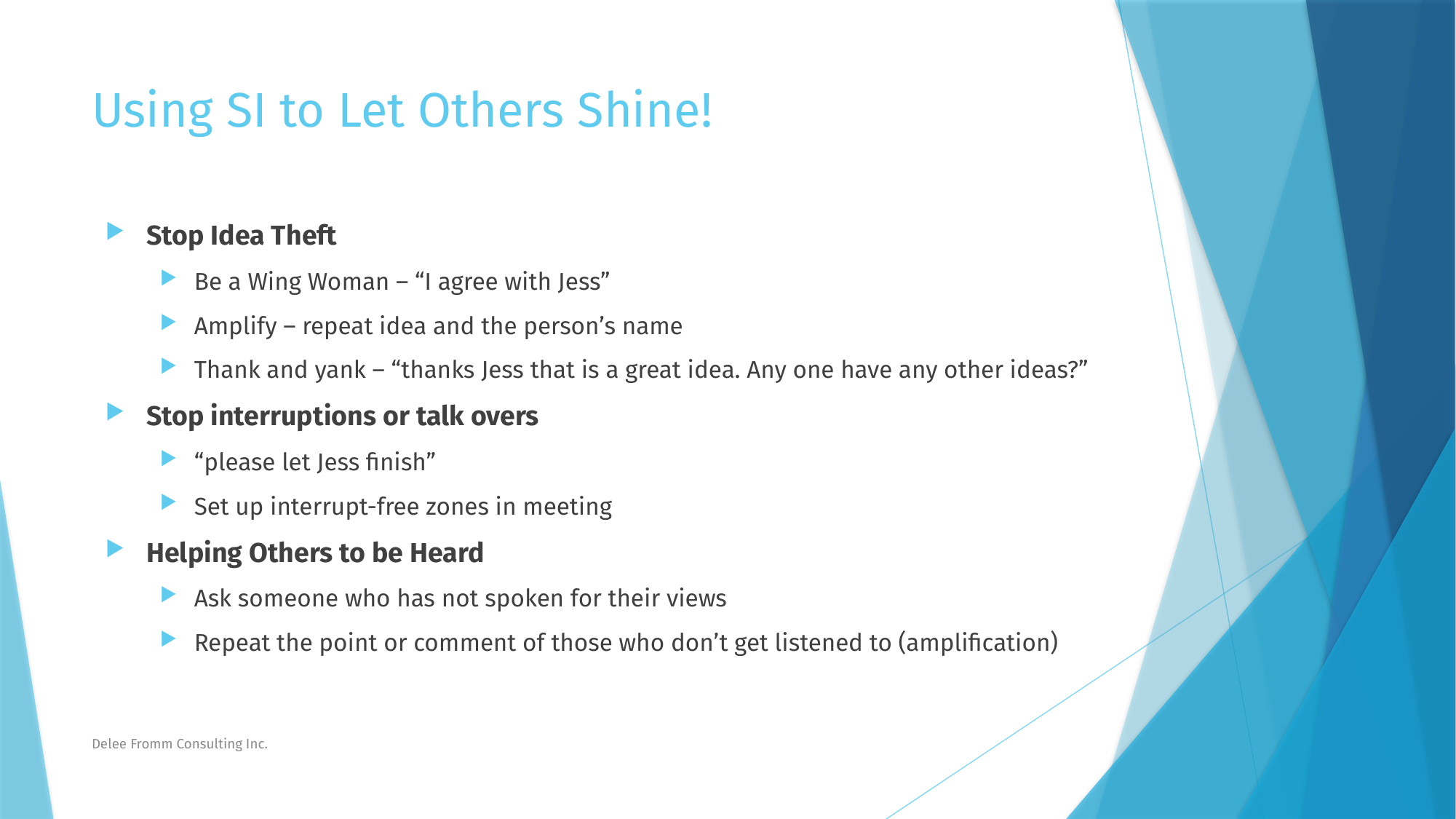

# Using SI to Let Others Shine!
Stop Idea Theft
Be a Wing Woman – “I agree with Jess”
Amplify – repeat idea and the person’s name
Thank and yank – “thanks Jess that is a great idea. Any one have any other ideas?”
Stop interruptions or talk overs
“please let Jess finish”
Set up interrupt-free zones in meeting
Helping Others to be Heard
Ask someone who has not spoken for their views
Repeat the point or comment of those who don’t get listened to (amplification)

Delee Fromm Consulting Inc.